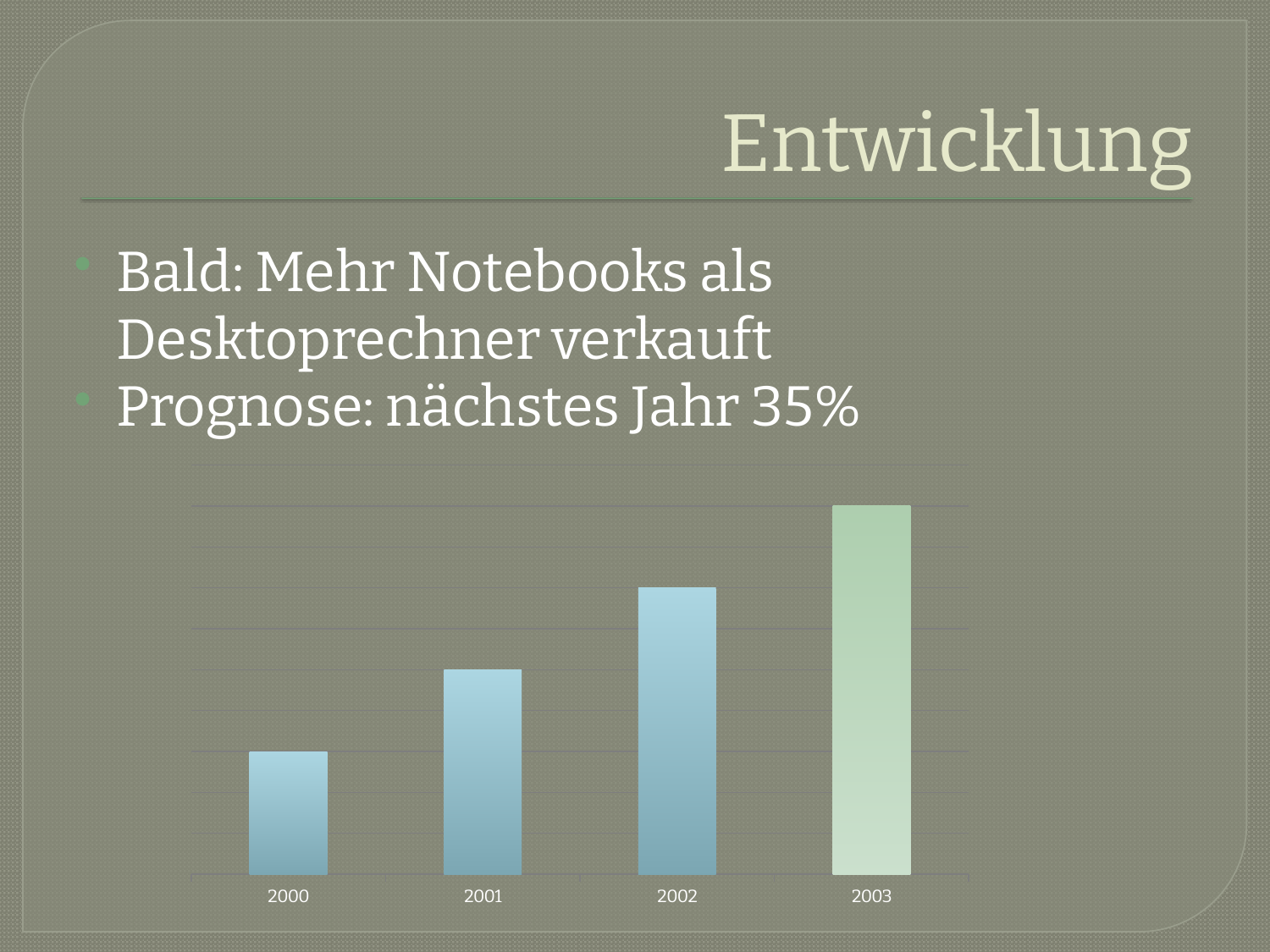

# Entwicklung
Bald: Mehr Notebooks als Desktoprechner verkauft
Prognose: nächstes Jahr 35%

### Chart

| Category |  |
|---|---|
| 2000 | 2000.0 |
| 2001 | 2001.0 |
| 2002 | 2002.0 |
| 2003 | 2003.0 |